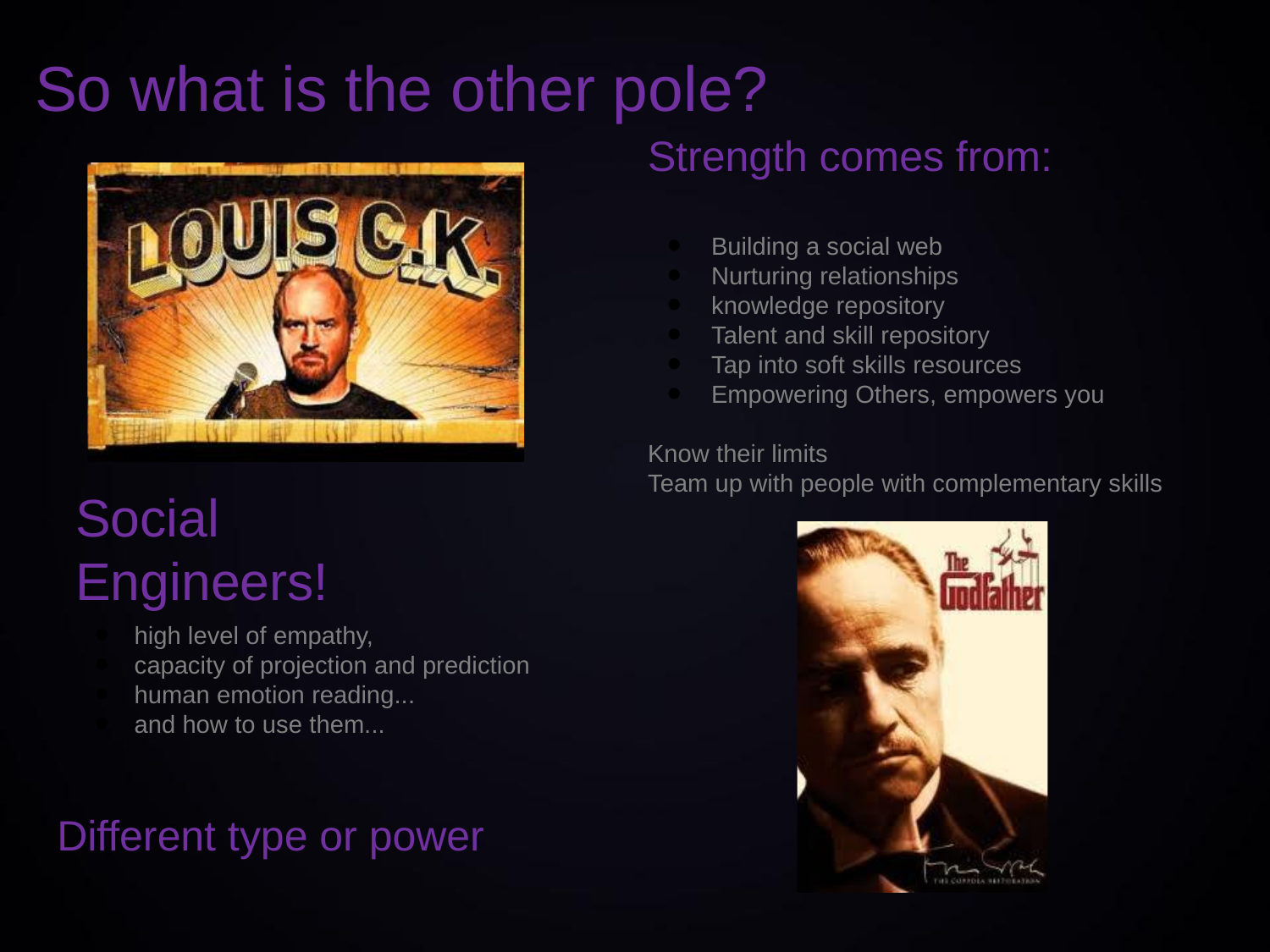

So what is the other pole?
Strength comes from:

Building a social web
Nurturing relationships
knowledge repository
Talent and skill repository
Tap into soft skills resources
Empowering Others, empowers you

Know their limits
Team up with people with complementary skills

Social Engineers!

high level of empathy,
capacity of projection and prediction
human emotion reading...
and how to use them...

Different type or power